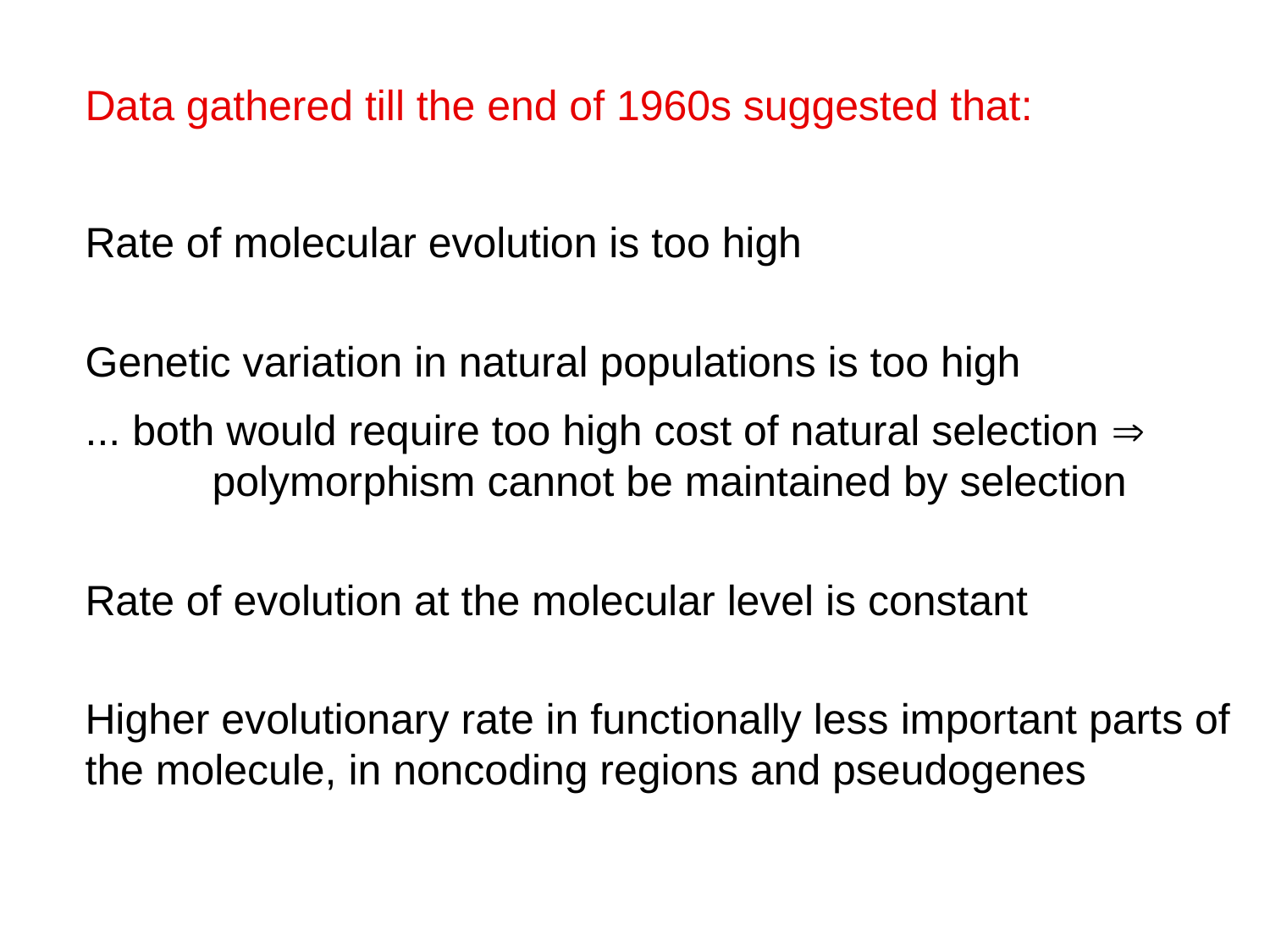

Data gathered till the end of 1960s suggested that:

Rate of molecular evolution is too high
Genetic variation in natural populations is too high
... both would require too high cost of natural selection ⇒
	polymorphism cannot be maintained by selection
Rate of evolution at the molecular level is constant
Higher evolutionary rate in functionally less important parts of the molecule, in noncoding regions and pseudogenes